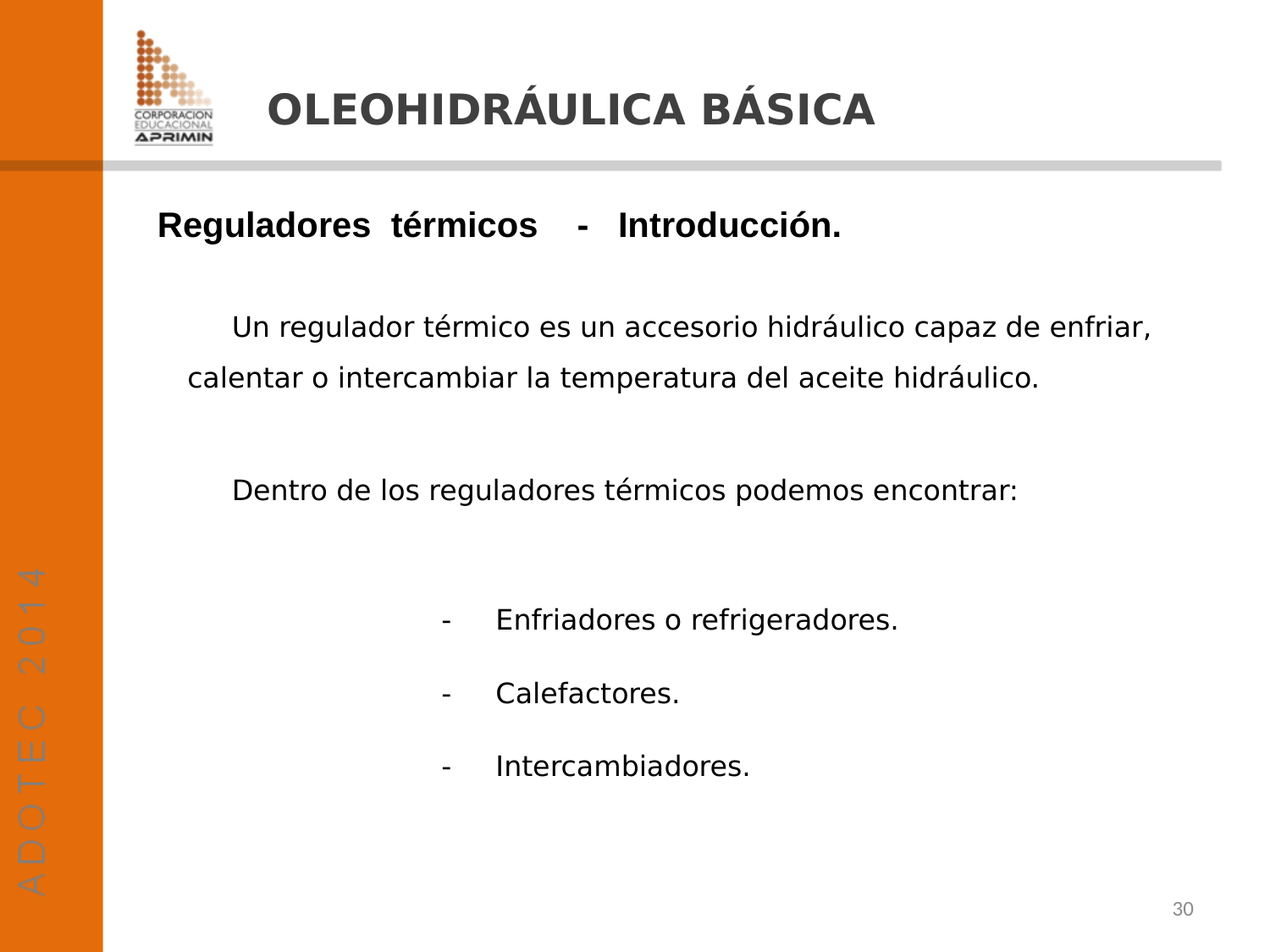

OLEOHIDRÁULICA BÁSICA
Reguladores  térmicos    -   Introducción.
     Un regulador térmico es un accesorio hidráulico capaz de enfriar, calentar o intercambiar la temperatura del aceite hidráulico.

     Dentro de los reguladores térmicos podemos encontrar:

 		-     Enfriadores o refrigeradores.
		-     Calefactores.
		-     Intercambiadores.
30